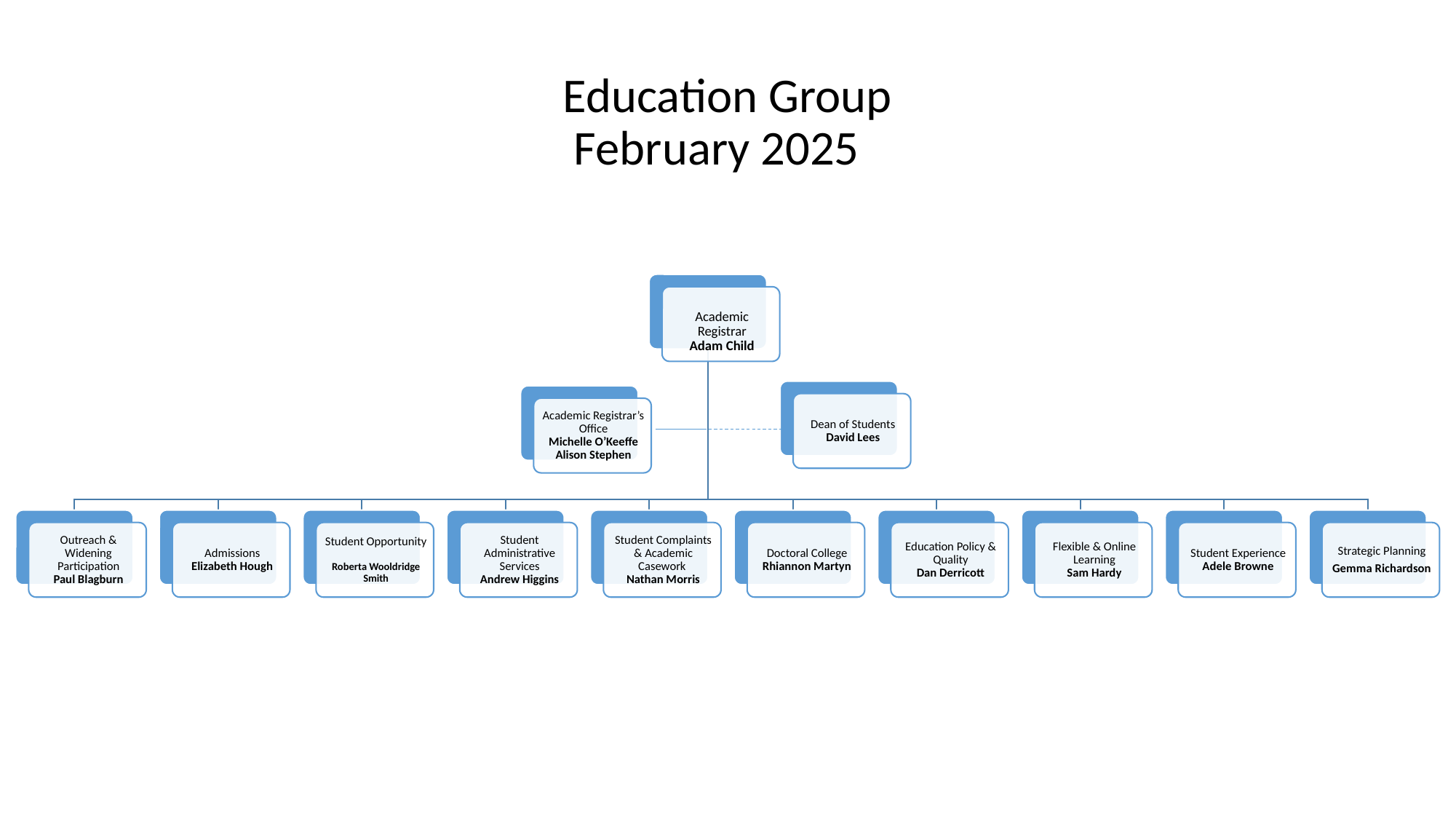

# Education Group February 2025
Academic Registrar’s Office
Michelle O’Keeffe
Alison Stephen
Academic Registrar
Adam Child
Outreach & Widening Participation
Paul Blagburn
Admissions
Elizabeth Hough
Student Opportunity
Roberta Wooldridge Smith
Student Administrative Services
Andrew Higgins
Student Complaints & Academic Casework
Nathan Morris
Doctoral College
Rhiannon Martyn
Education Policy & Quality
Dan Derricott
Flexible & Online Learning
Sam Hardy
Student Experience
Adele Browne
Strategic Planning
Gemma Richardson
Dean of Students
David Lees